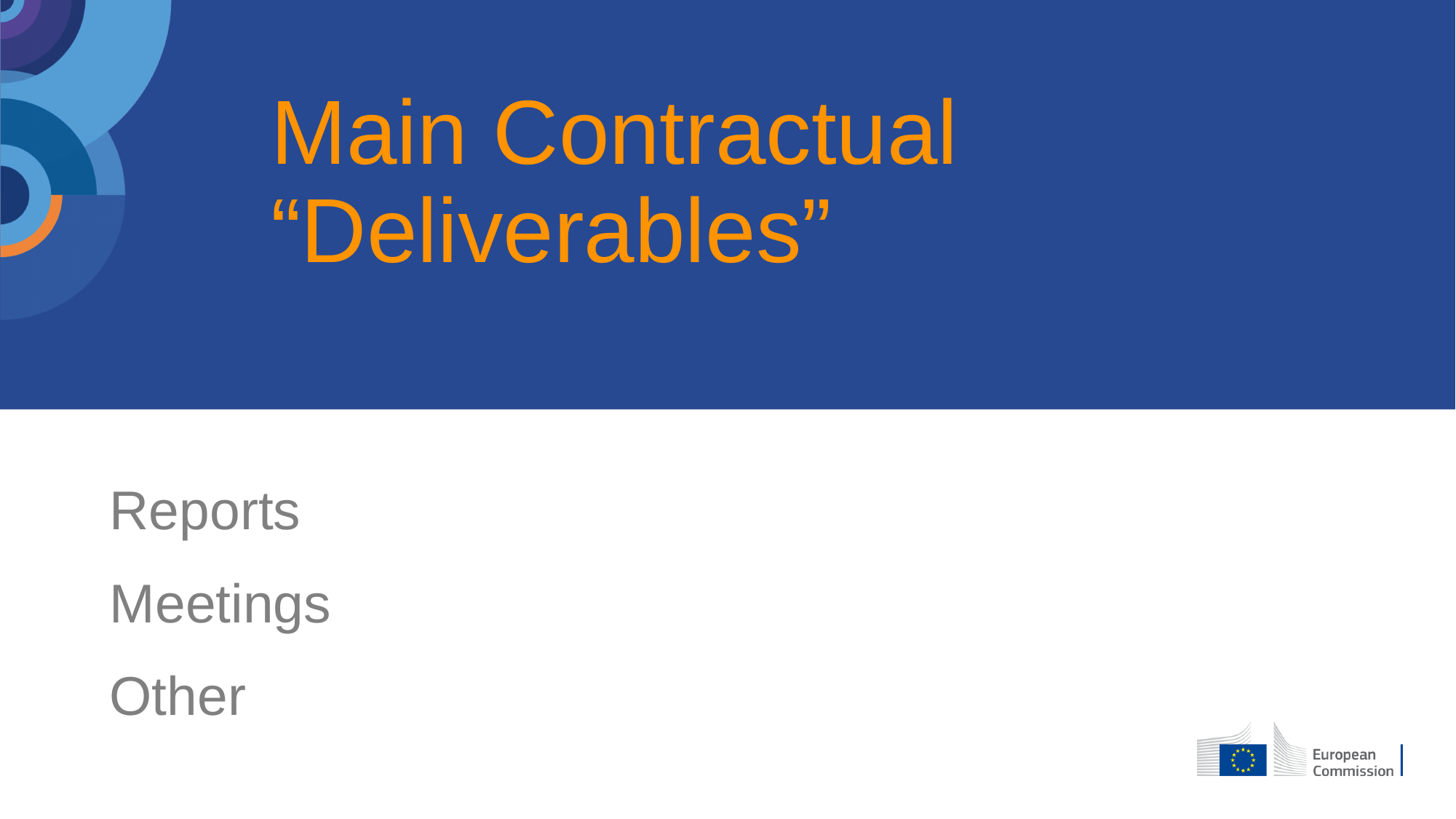

# Main Contractual “Deliverables”
Reports
Meetings
Other